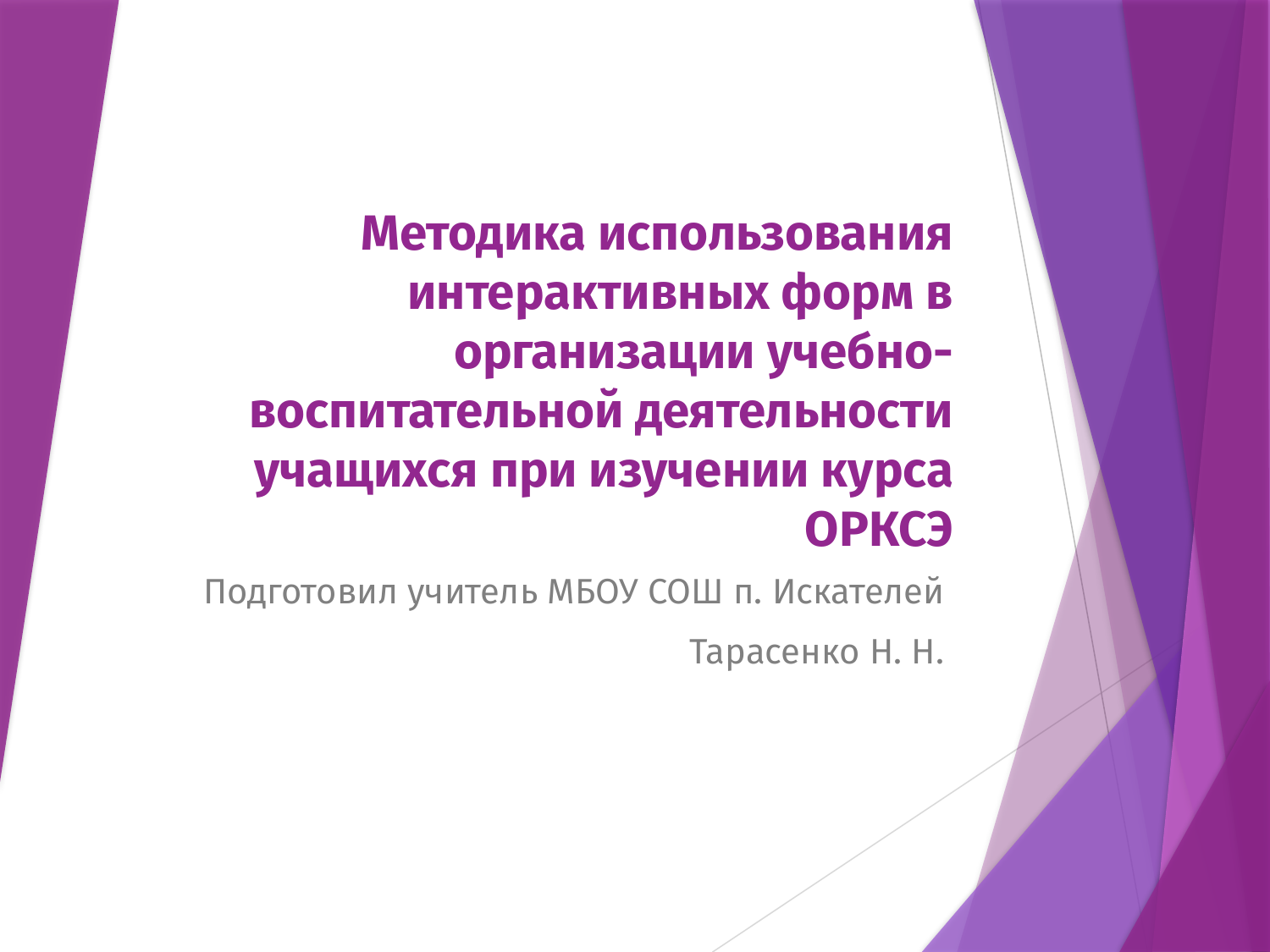

# Методика использования интерактивных форм в организации учебно-воспитательной деятельности учащихся при изучении курса ОРКСЭ
Подготовил учитель МБОУ СОШ п. Искателей
Тарасенко Н. Н.